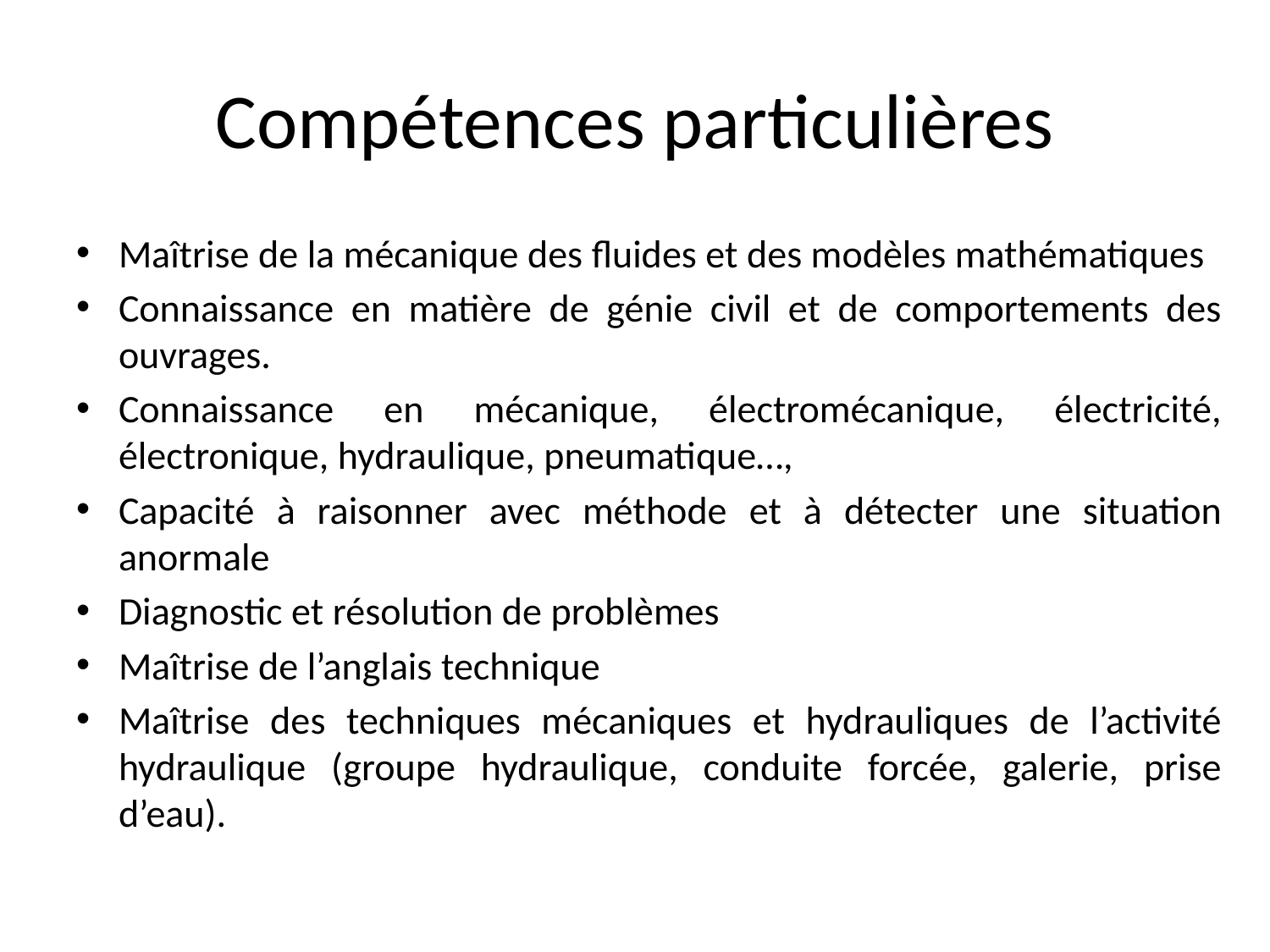

# Compétences particulières
Maîtrise de la mécanique des fluides et des modèles mathématiques
Connaissance en matière de génie civil et de comportements des ouvrages.
Connaissance en mécanique, électromécanique, électricité, électronique, hydraulique, pneumatique…,
Capacité à raisonner avec méthode et à détecter une situation anormale
Diagnostic et résolution de problèmes
Maîtrise de l’anglais technique
Maîtrise des techniques mécaniques et hydrauliques de l’activité hydraulique (groupe hydraulique, conduite forcée, galerie, prise d’eau).